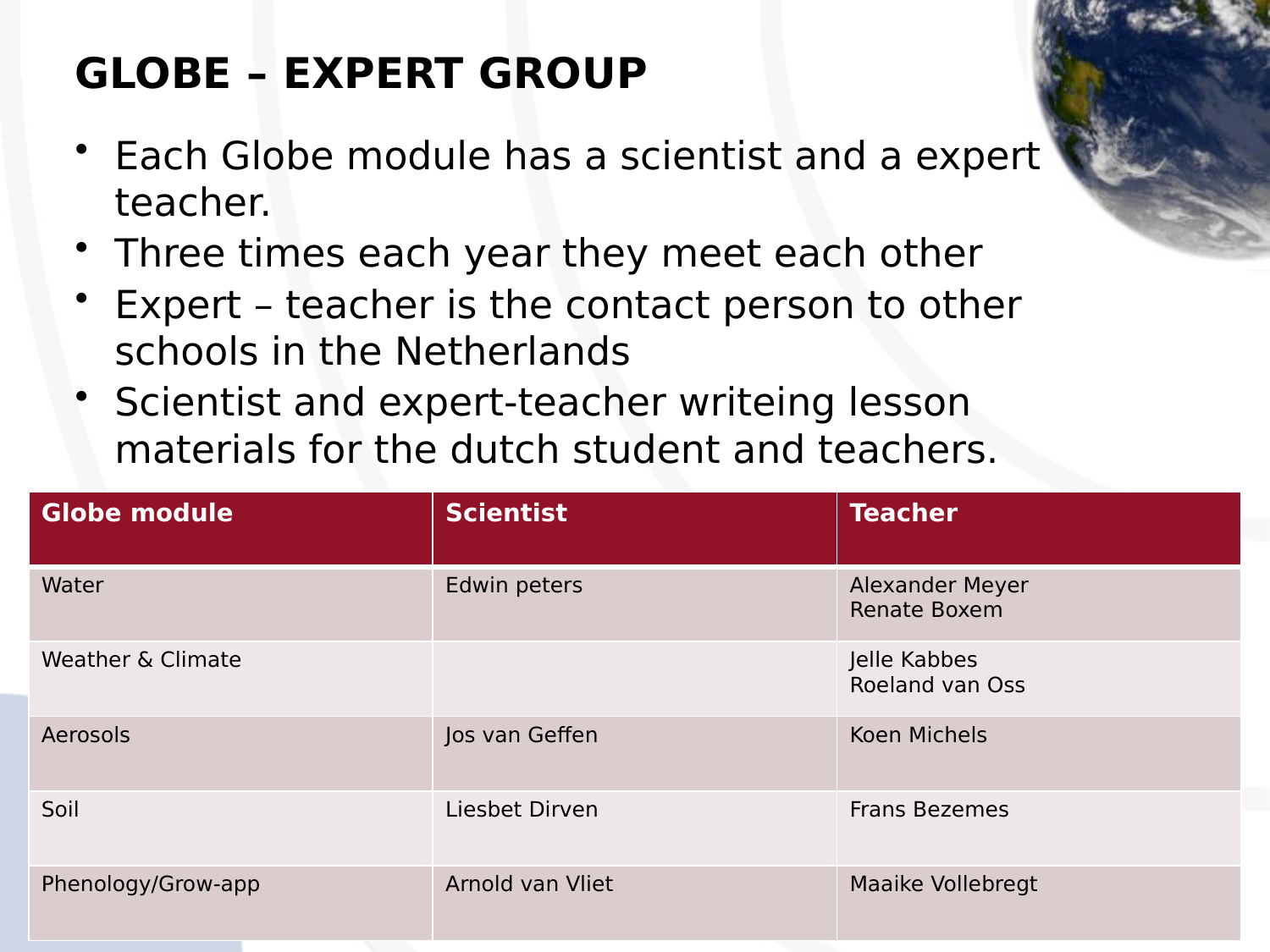

# GLOBE – EXPERT GROUP
Each Globe module has a scientist and a expert teacher.
Three times each year they meet each other
Expert – teacher is the contact person to other schools in the Netherlands
Scientist and expert-teacher writeing lesson materials for the dutch student and teachers.
| Globe module | Scientist | Teacher |
| --- | --- | --- |
| Water | Edwin peters | Alexander Meyer Renate Boxem |
| Weather & Climate |  | Jelle Kabbes Roeland van Oss |
| Aerosols | Jos van Geffen | Koen Michels |
| Soil | Liesbet Dirven | Frans Bezemes |
| Phenology/Grow-app | Arnold van Vliet | Maaike Vollebregt |